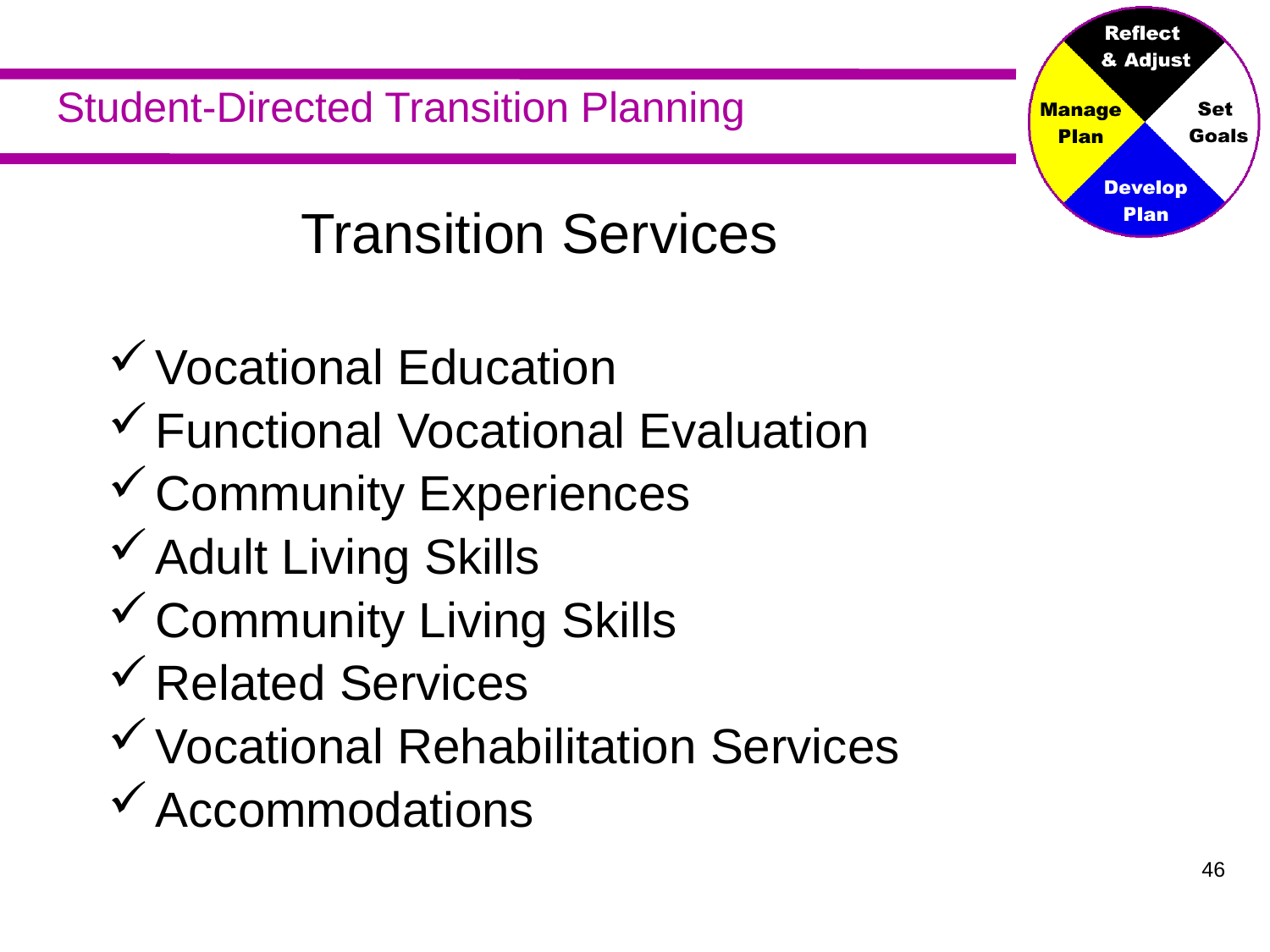

Vocational Education
Functional Vocational Evaluation
Community Experiences
Adult Living Skills
Community Living Skills
Related Services
Vocational Rehabilitation Services
Accommodations

# Transition Services

46